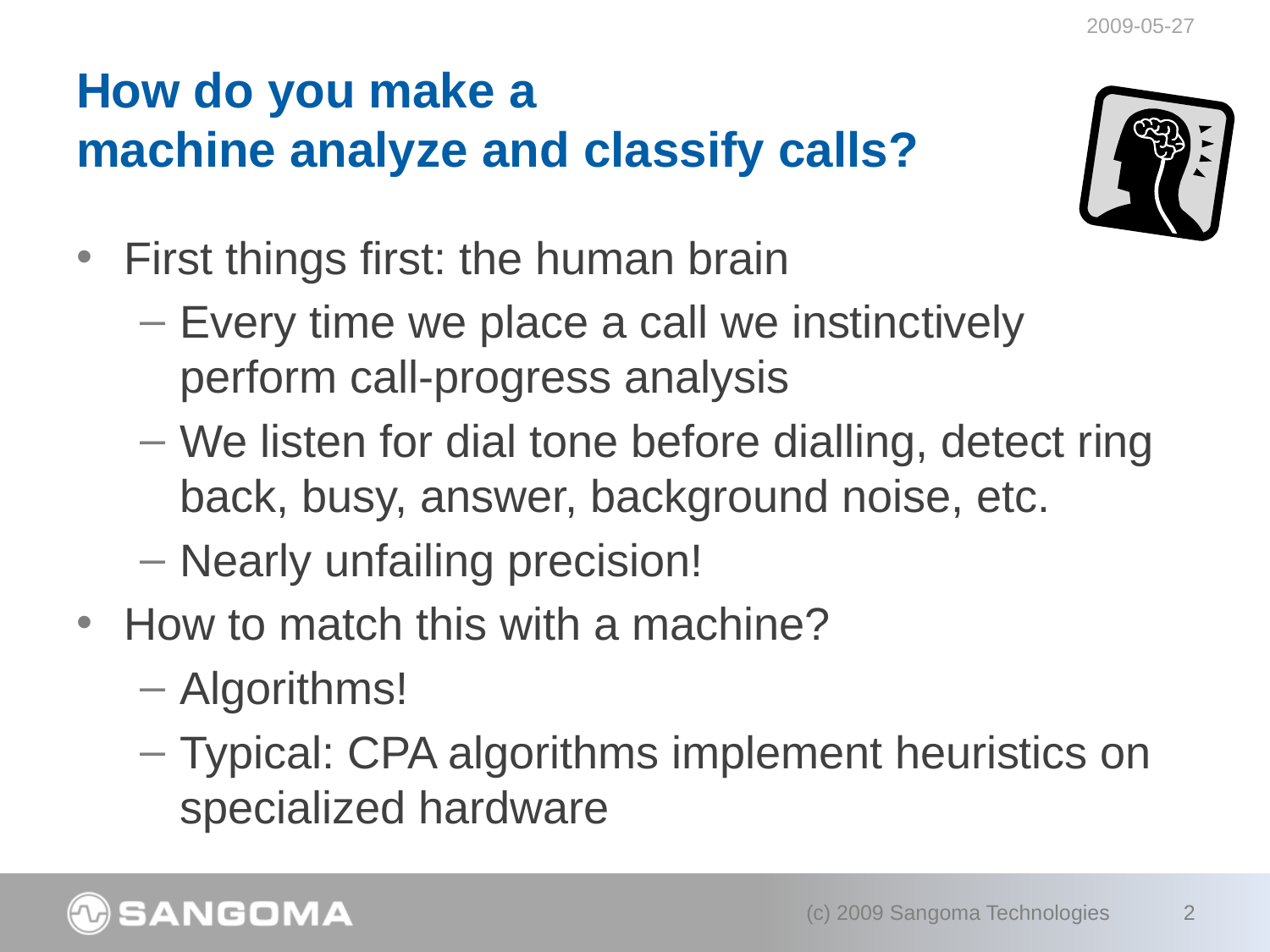

2009-05-27
# How do you make a machine analyze and classify calls?

First things first: the human brain
Every time we place a call we instinctively perform call-progress analysis
We listen for dial tone before dialling, detect ring back, busy, answer, background noise, etc.
Nearly unfailing precision!
How to match this with a machine?
Algorithms!
Typical: CPA algorithms implement heuristics on specialized hardware

(c) 2009 Sangoma Technologies
2